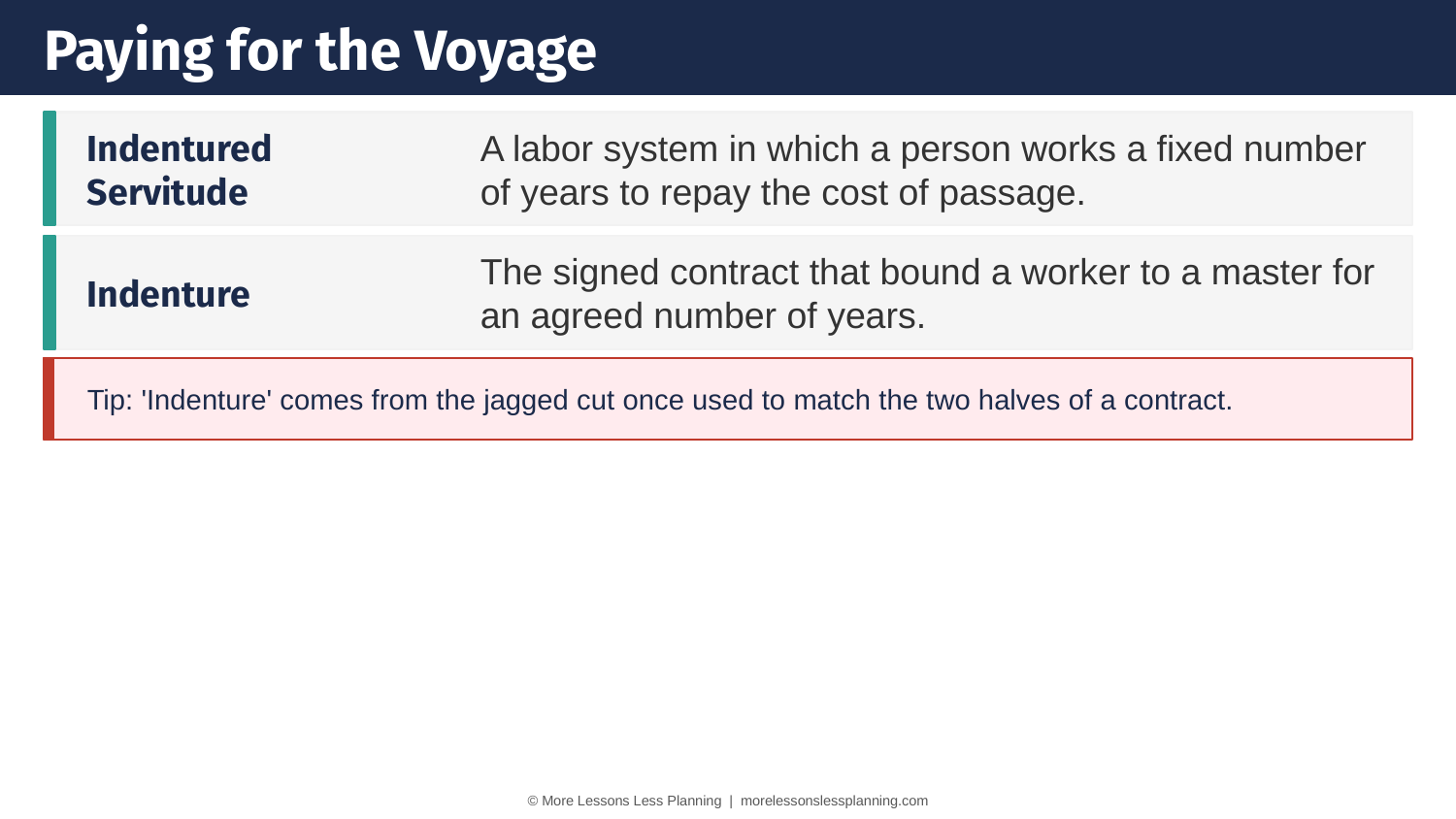

Paying for the Voyage

Indentured Servitude
A labor system in which a person works a fixed number of years to repay the cost of passage.

Indenture
The signed contract that bound a worker to a master for an agreed number of years.

Tip: 'Indenture' comes from the jagged cut once used to match the two halves of a contract.
© More Lessons Less Planning  |  morelessonslessplanning.com